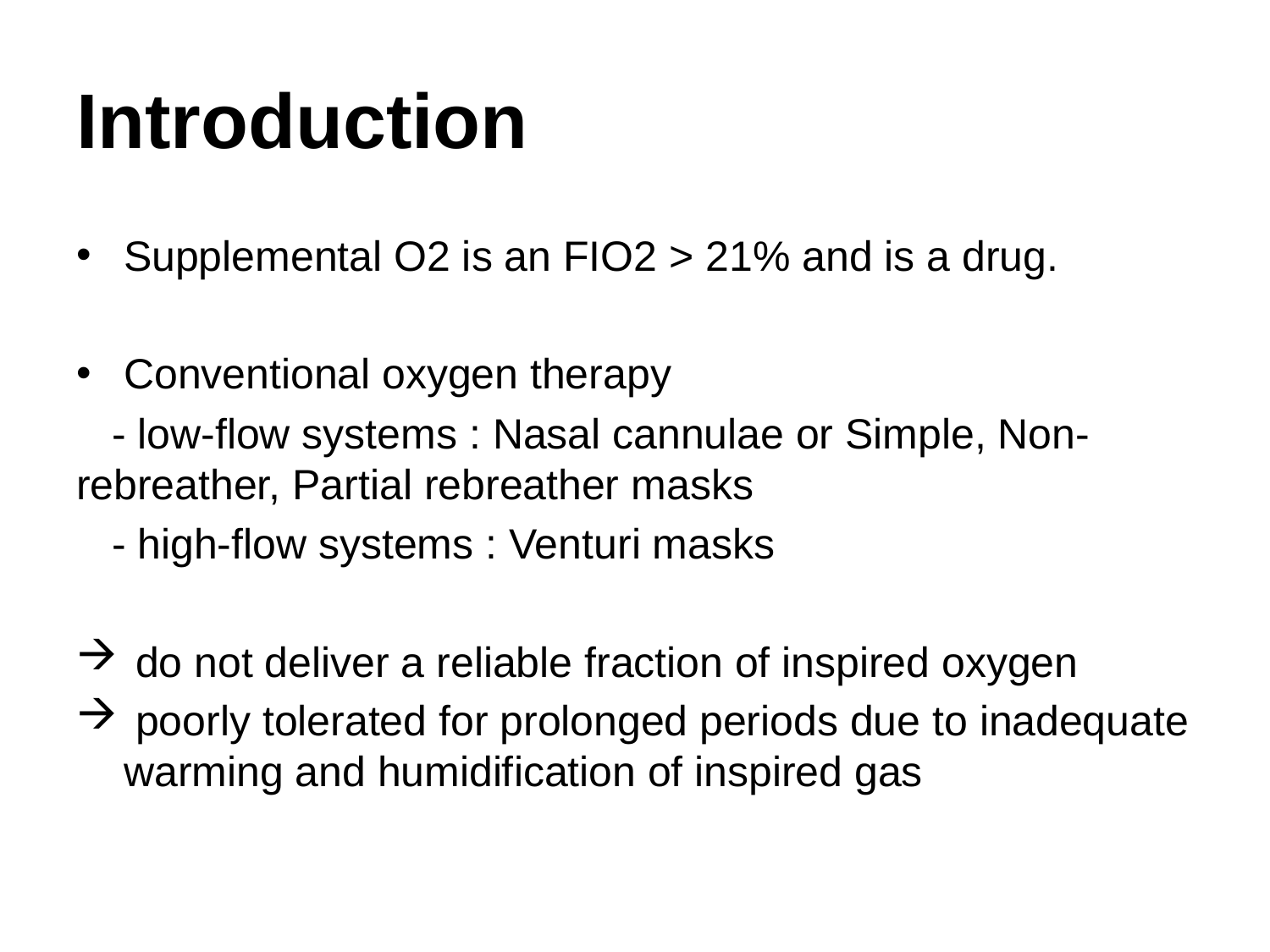

# Introduction
Supplemental O2 is an FIO2 > 21% and is a drug.

Conventional oxygen therapy
   - low-flow systems : Nasal cannulae or Simple, Non-rebreather, Partial rebreather masks
   - high-flow systems : Venturi masks

 do not deliver a reliable fraction of inspired oxygen
 poorly tolerated for prolonged periods due to inadequate warming and humidification of inspired gas